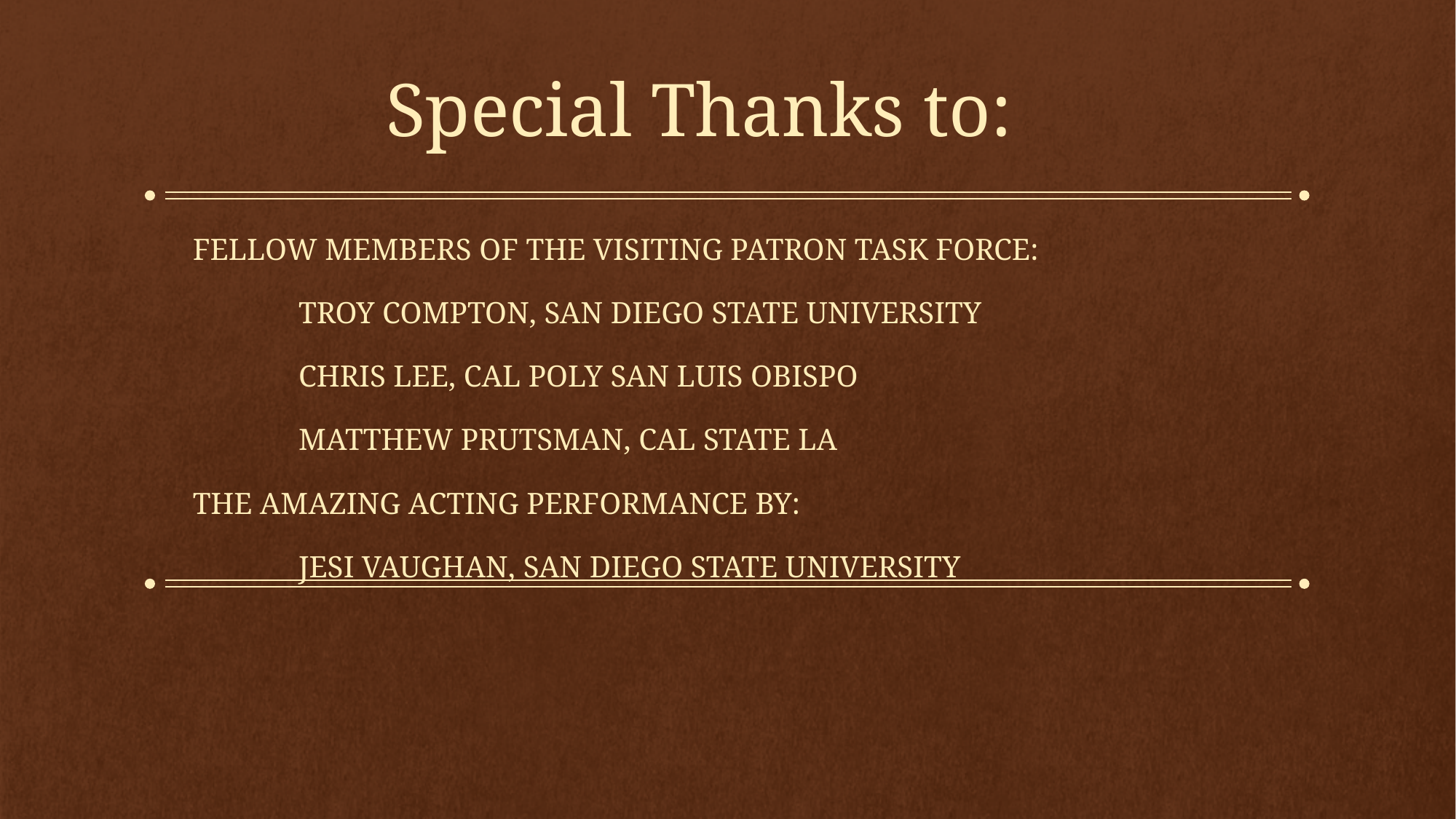

# Special Thanks to:
Fellow members of the Visiting patron task force:

	Troy Compton, San Diego State University

	Chris Lee, Cal Poly San Luis Obispo

	Matthew Prutsman, Cal State LA

the amazing acting performance by:

	Jesi Vaughan, San Diego State University